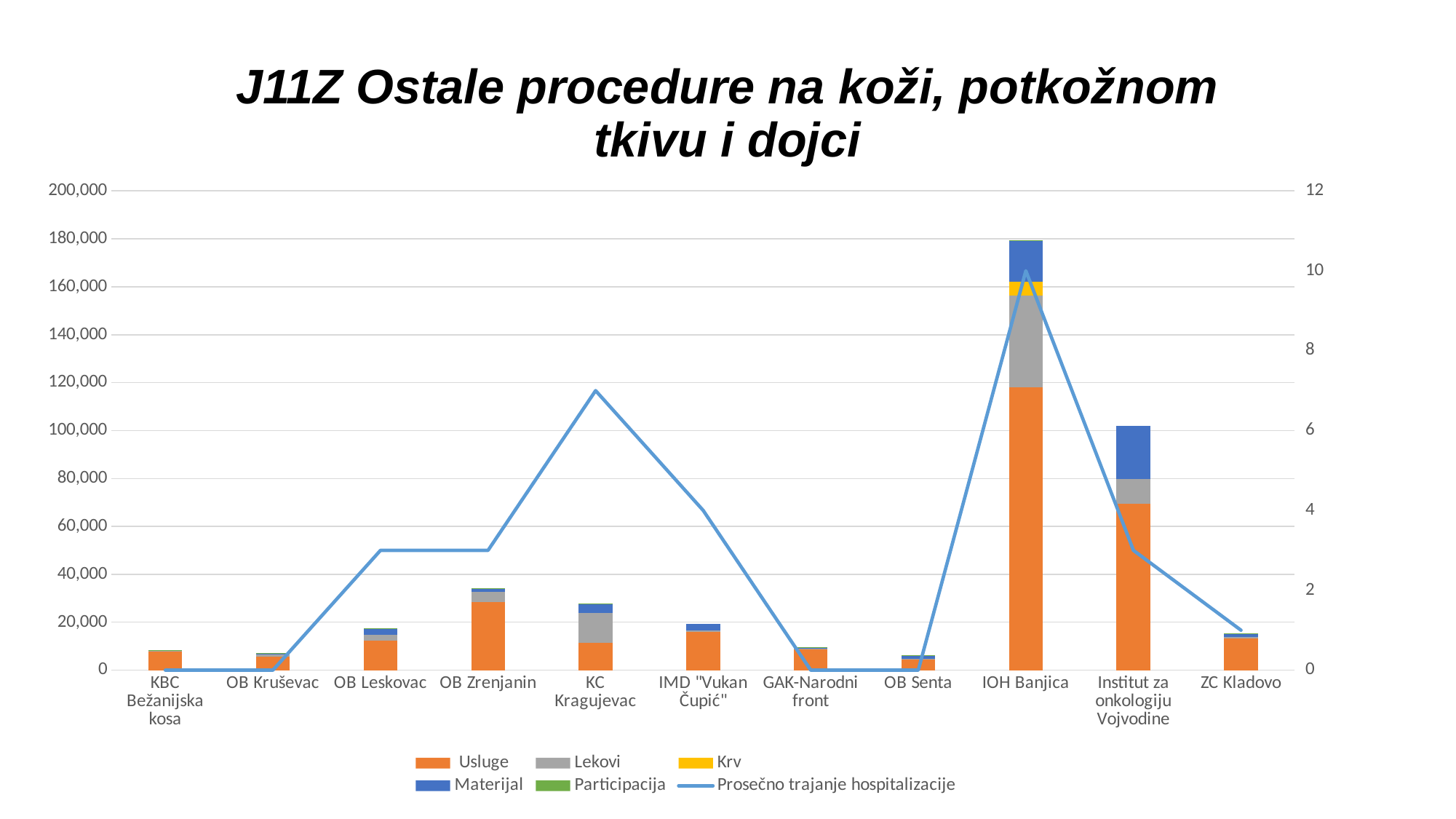

# J11Z Ostale procedure na koži, potkožnom tkivu i dojci

### Chart

| Category |  Usluge | Lekovi  | Krv | Materijal | Participacija | Prosečno trajanje hospitalizacije |
|---|---|---|---|---|---|---|
| KBC Bežanijska kosa | 7917.0 | 255.0 | 0.0 | 322.0 | 26.0 | 0.0 |
| OB Kruševac | 5499.0 | 954.0 | 0.0 | 647.0 | 26.0 | 0.0 |
| OB Leskovac | 12342.0 | 2323.0 | 0.0 | 2916.0 | 25.0 | 3.0 |
| OB Zrenjanin | 28360.0 | 4238.0 | 0.0 | 1614.0 | 8.0 | 3.0 |
| KC Kragujevac | 11308.0 | 12606.0 | 0.0 | 3641.0 | 159.0 | 7.0 |
| IMD "Vukan Čupić" | 16025.0 | 578.0 | 0.0 | 2544.0 | 0.0 | 4.0 |
| GAK-Narodni front | 8794.0 | 281.0 | 0.0 | 452.0 | 8.0 | 0.0 |
| OB Senta | 4534.0 | 217.0 | 0.0 | 1447.0 | 33.0 | 0.0 |
| IOH Banjica | 117943.0 | 38337.0 | 5763.0 | 17151.0 | 130.0 | 10.0 |
| Institut za onkologiju Vojvodine | 69464.0 | 10172.0 | 0.0 | 22302.0 | 0.0 | 3.0 |
| ZC Kladovo | 13306.0 | 558.0 | 0.0 | 1422.0 | 32.0 | 1.0 |